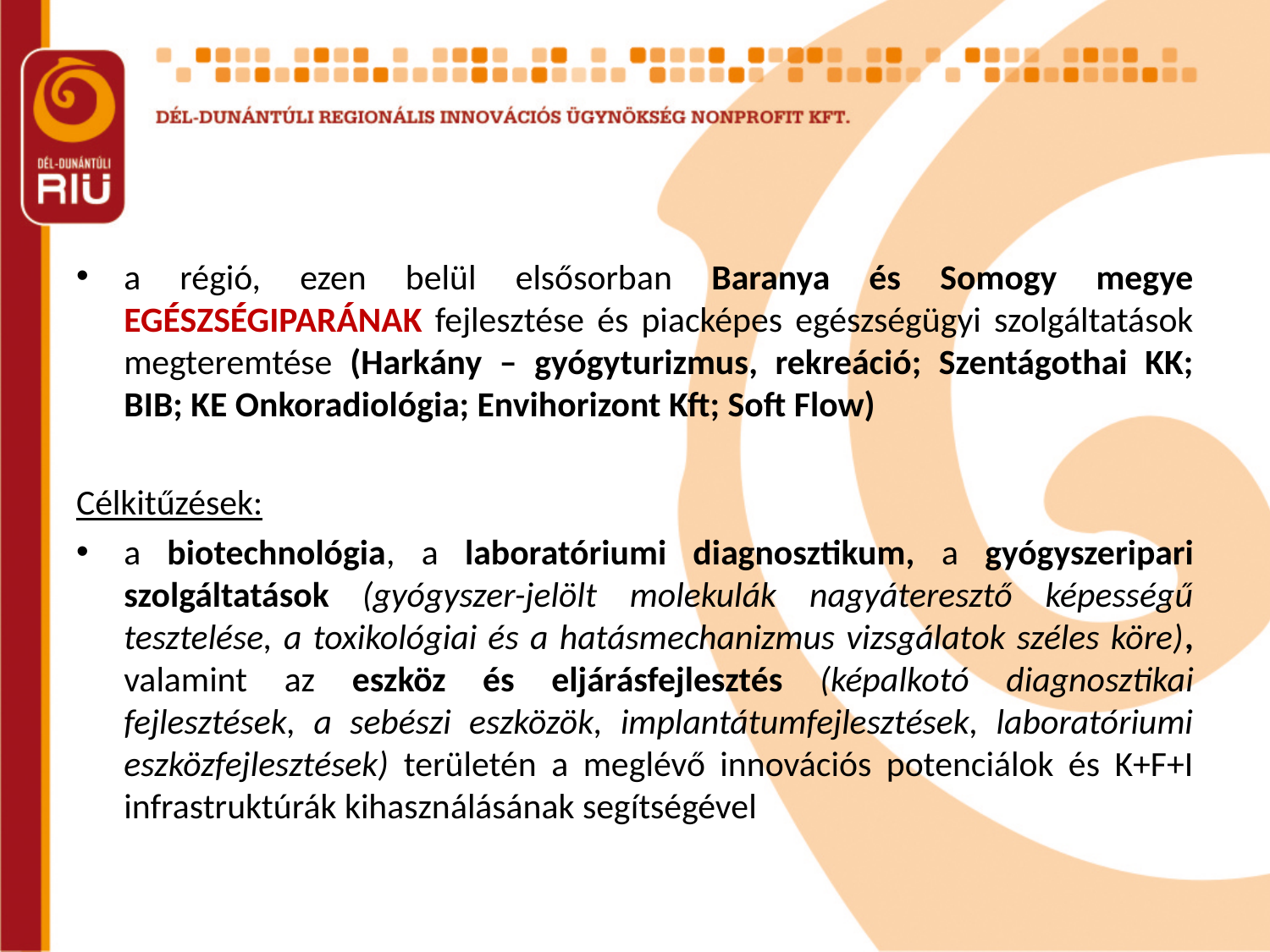

a régió, ezen belül elsősorban Baranya és Somogy megye EGÉSZSÉGIPARÁNAK fejlesztése és piacképes egészségügyi szolgáltatások megteremtése (Harkány – gyógyturizmus, rekreáció; Szentágothai KK; BIB; KE Onkoradiológia; Envihorizont Kft; Soft Flow)

Célkitűzések:
a biotechnológia, a laboratóriumi diagnosztikum, a gyógyszeripari szolgáltatások (gyógyszer-jelölt molekulák nagyáteresztő képességű tesztelése, a toxikológiai és a hatásmechanizmus vizsgálatok széles köre), valamint az eszköz és eljárásfejlesztés (képalkotó diagnosztikai fejlesztések, a sebészi eszközök, implantátumfejlesztések, laboratóriumi eszközfejlesztések) területén a meglévő innovációs potenciálok és K+F+I infrastruktúrák kihasználásának segítségével